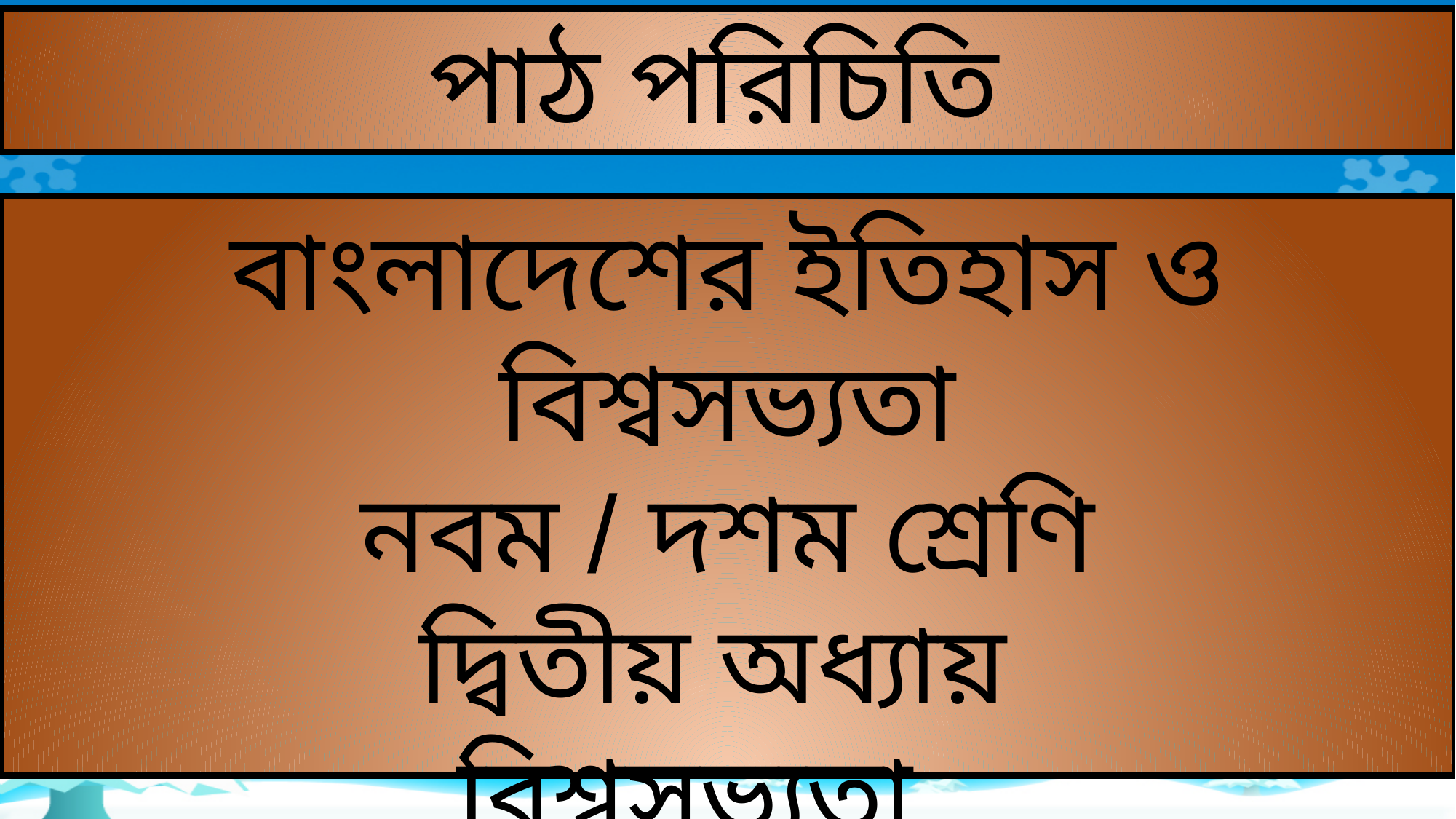

পাঠ পরিচিতি
বাংলাদেশের ইতিহাস ও বিশ্বসভ্যতা
নবম / দশম শ্রেণি
দ্বিতীয় অধ্যায়
বিশ্বসভ্যতা